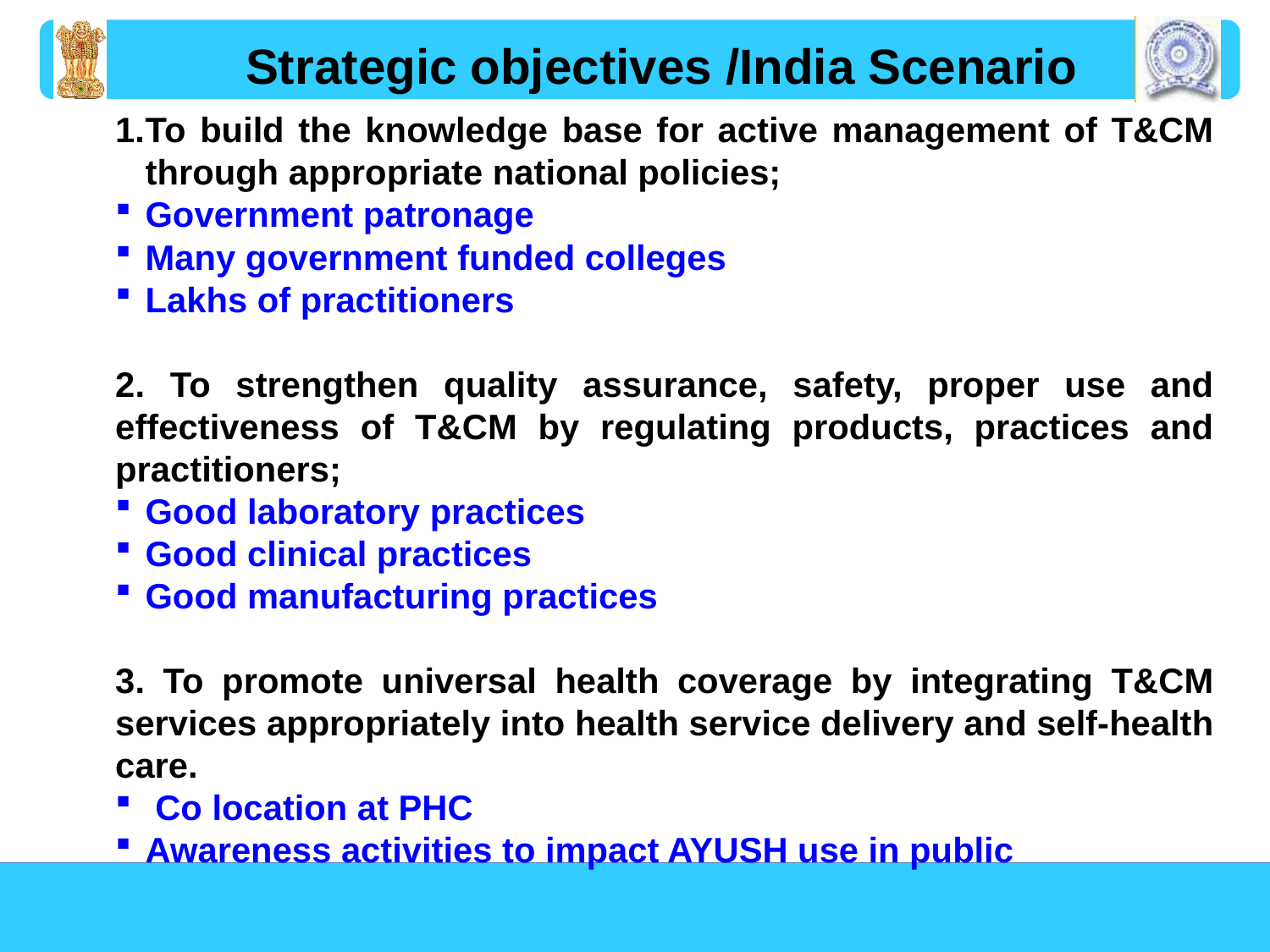

Strategic objectives /India Scenario
To build the knowledge base for active management of T&CM through appropriate national policies;
Government patronage
Many government funded colleges
Lakhs of practitioners

2. To strengthen quality assurance, safety, proper use and effectiveness of T&CM by regulating products, practices and practitioners;
Good laboratory practices
Good clinical practices
Good manufacturing practices

3. To promote universal health coverage by integrating T&CM services appropriately into health service delivery and self-health care.
 Co location at PHC
Awareness activities to impact AYUSH use in public